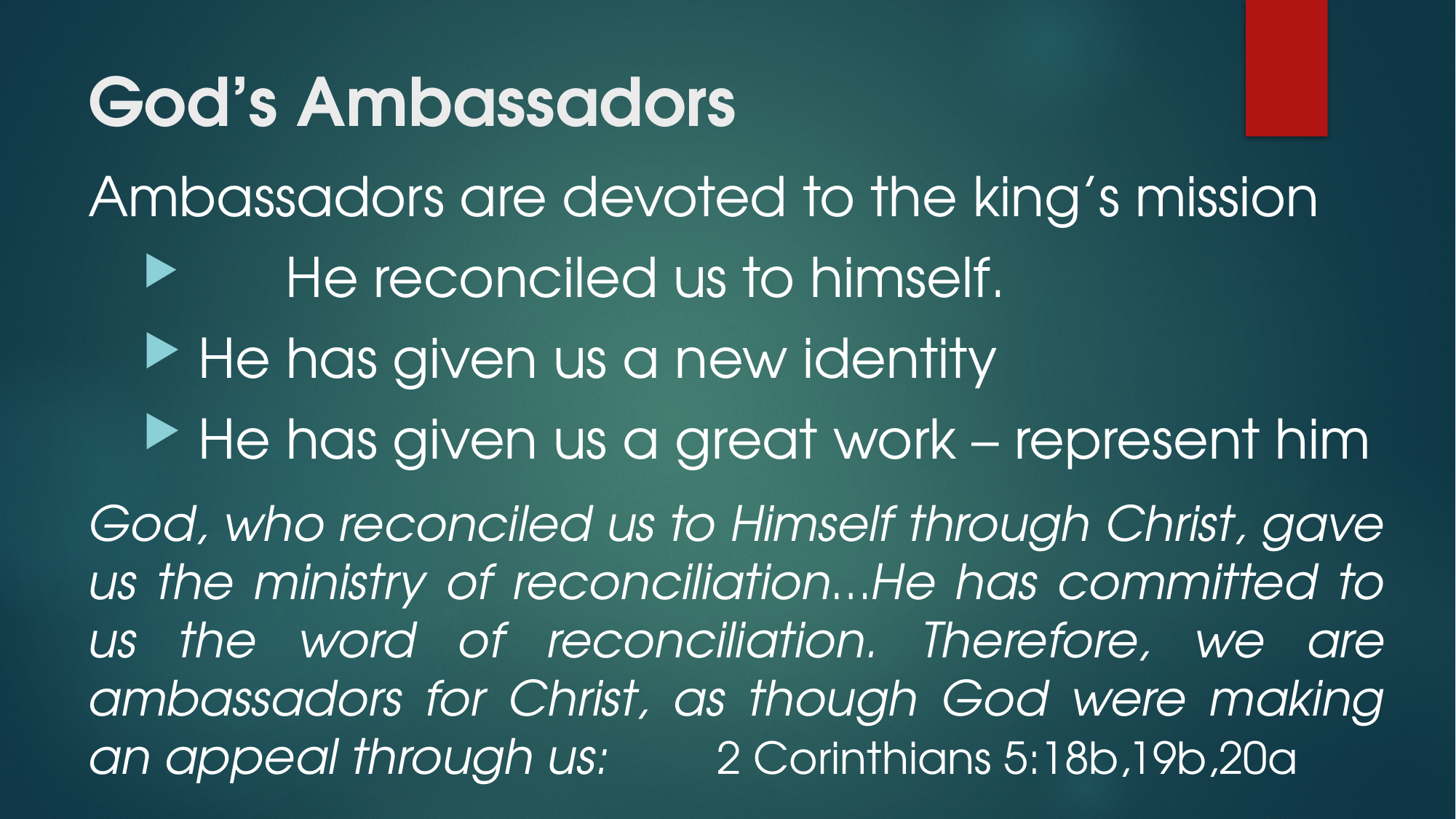

# God’s Ambassadors
Ambassadors are devoted to the king’s mission
	He reconciled us to himself.
 He has given us a new identity
 He has given us a great work – represent him
God, who reconciled us to Himself through Christ, gave us the ministry of reconciliation…He has committed to us the word of reconciliation. Therefore, we are ambassadors for Christ, as though God were making an appeal through us:        2 Corinthians 5:18b,19b,20a